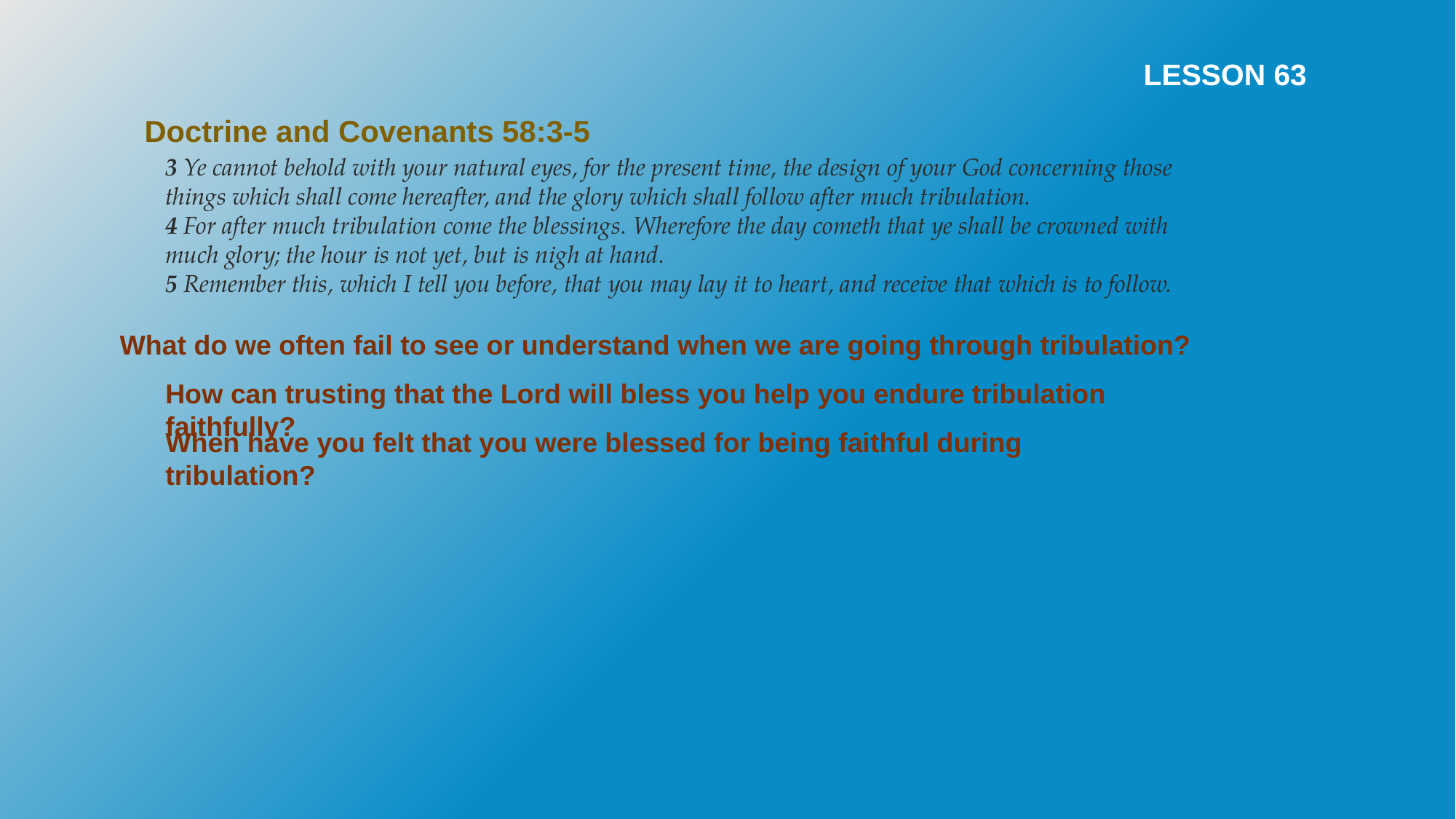

LESSON 63
Doctrine and Covenants 58:3-5
3 Ye cannot behold with your natural eyes, for the present time, the design of your God concerning those things which shall come hereafter, and the glory which shall follow after much tribulation.
4 For after much tribulation come the blessings. Wherefore the day cometh that ye shall be crowned with much glory; the hour is not yet, but is nigh at hand.
5 Remember this, which I tell you before, that you may lay it to heart, and receive that which is to follow.
What do we often fail to see or understand when we are going through tribulation?
How can trusting that the Lord will bless you help you endure tribulation faithfully?
When have you felt that you were blessed for being faithful during tribulation?